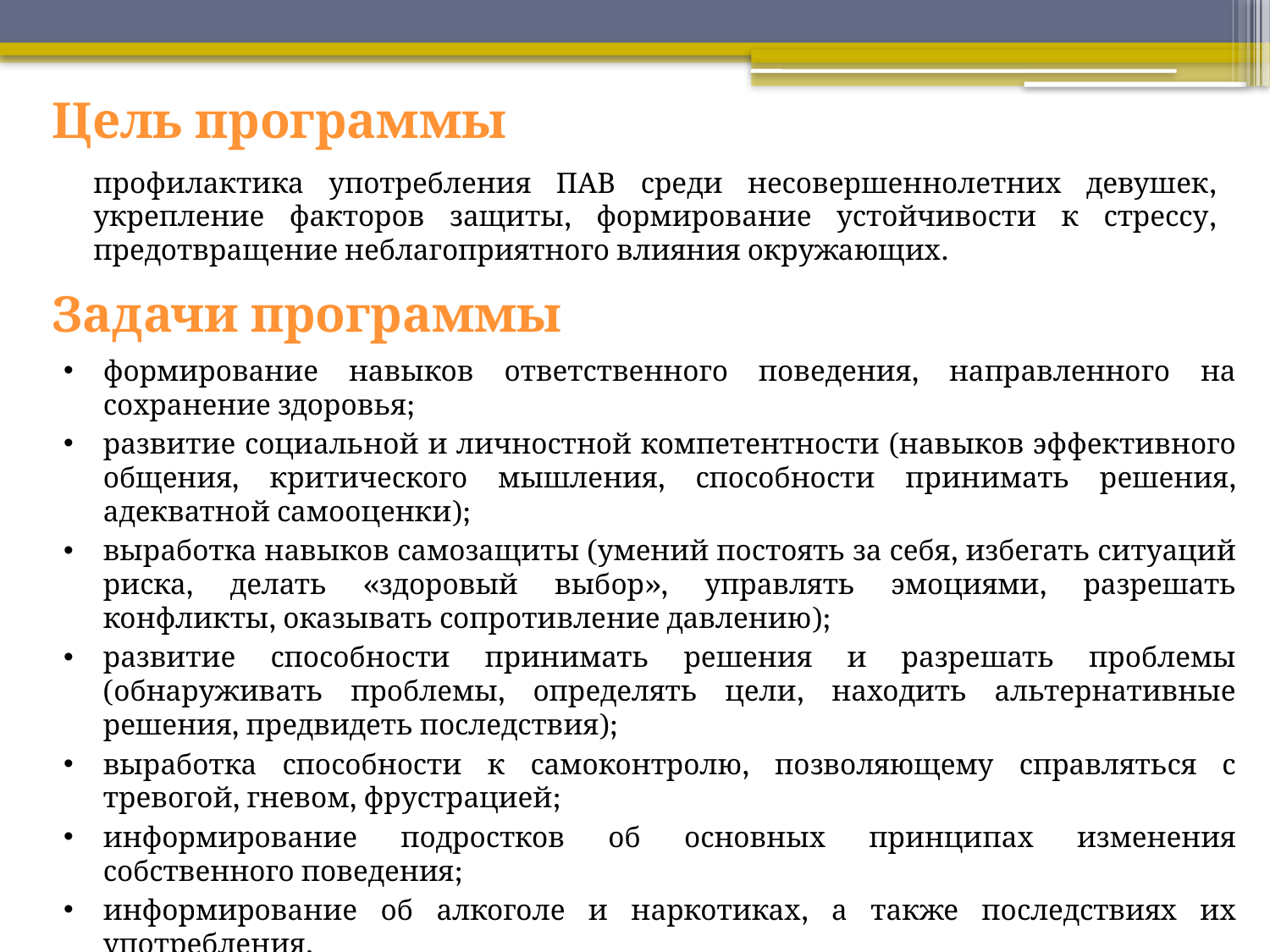

# Цель программы
профилактика употребления ПАВ среди несовершеннолетних девушек, укрепление факторов защиты, формирование устойчивости к стрессу, предотвращение неблагоприятного влияния окружающих.
Задачи программы
формирование навыков ответственного поведения, направленного на сохранение здоровья;
развитие социальной и личностной компетентности (навыков эффективного общения, критического мышления, способности принимать решения, адекватной самооценки);
выработка навыков самозащиты (умений постоять за себя, избегать ситуаций риска, делать «здоровый выбор», управлять эмоциями, разрешать конфликты, оказывать сопротивление давлению);
развитие способности принимать решения и разрешать проблемы (обнаруживать проблемы, определять цели, находить альтернативные решения, предвидеть последствия);
выработка способности к самоконтролю, позволяющему справляться с тревогой, гневом, фрустрацией;
информирование подростков об основных принципах изменения собственного поведения;
информирование об алкоголе и наркотиках, а также последствиях их употребления.